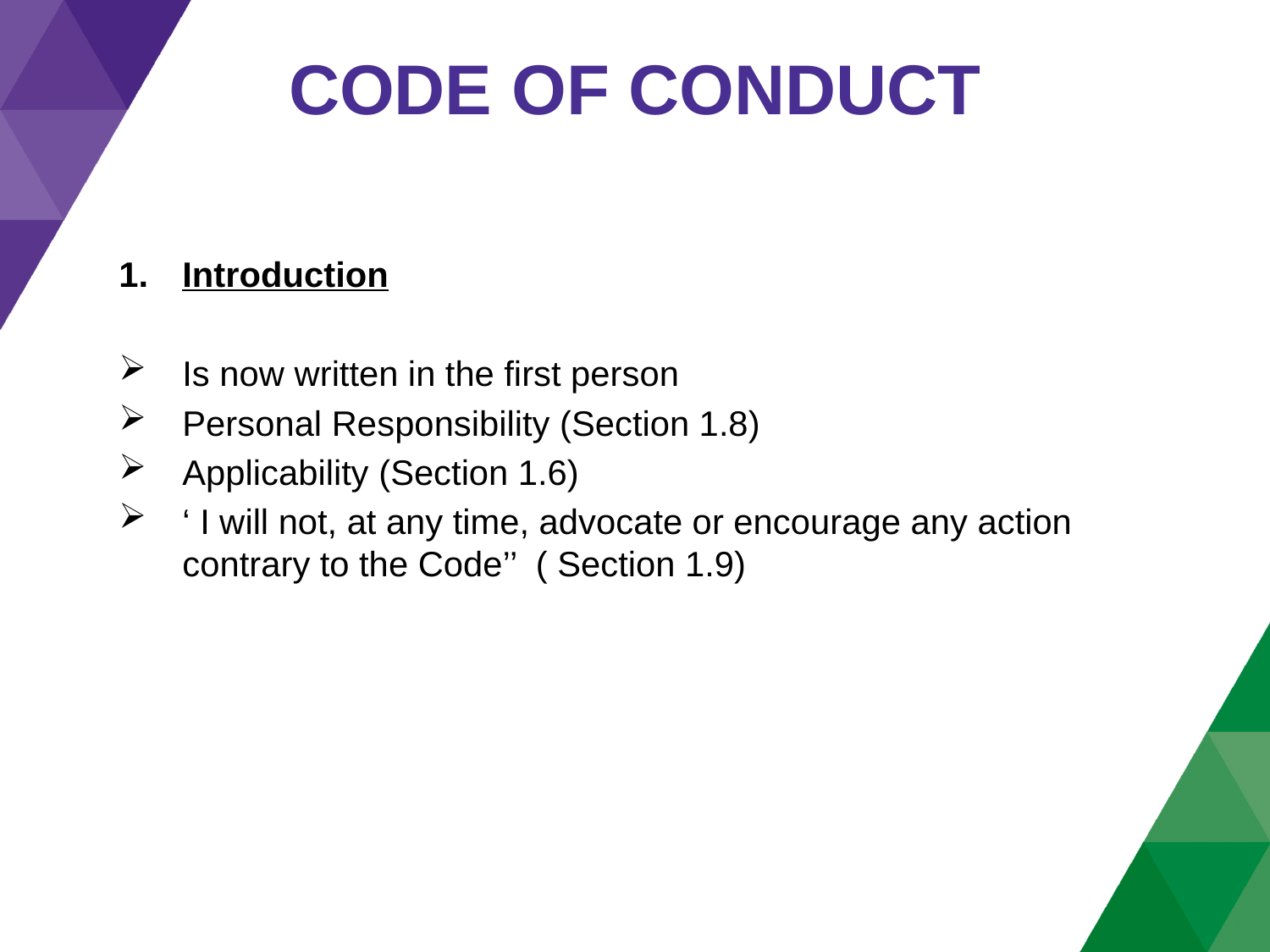

# CODE OF CONDUCT

Introduction

Is now written in the first person
Personal Responsibility (Section 1.8)
Applicability (Section 1.6)
‘ I will not, at any time, advocate or encourage any action contrary to the Code’’  ( Section 1.9)